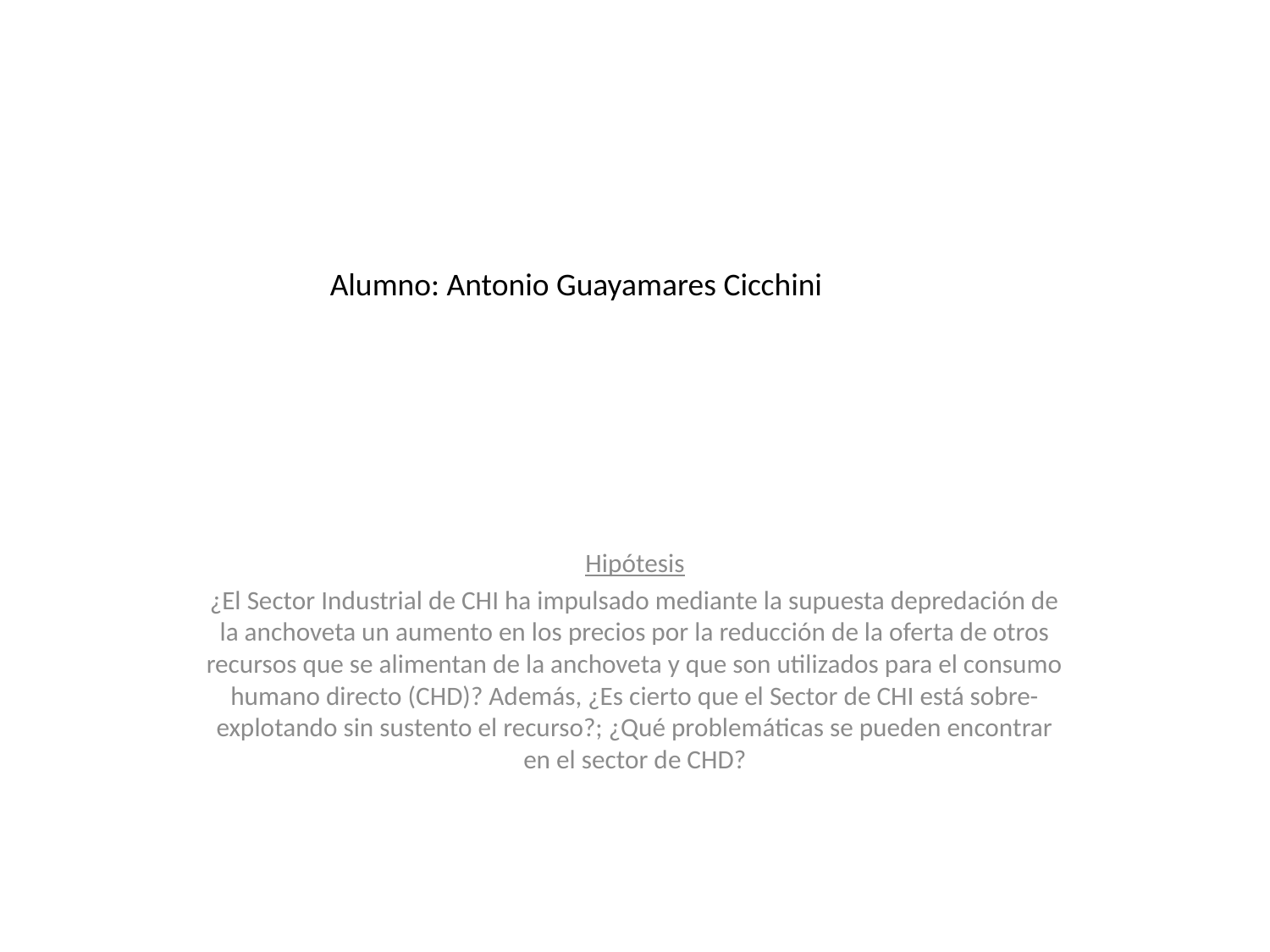

Alumno: Antonio Guayamares Cicchini
Hipótesis
¿El Sector Industrial de CHI ha impulsado mediante la supuesta depredación de la anchoveta un aumento en los precios por la reducción de la oferta de otros recursos que se alimentan de la anchoveta y que son utilizados para el consumo humano directo (CHD)? Además, ¿Es cierto que el Sector de CHI está sobre-explotando sin sustento el recurso?; ¿Qué problemáticas se pueden encontrar en el sector de CHD?